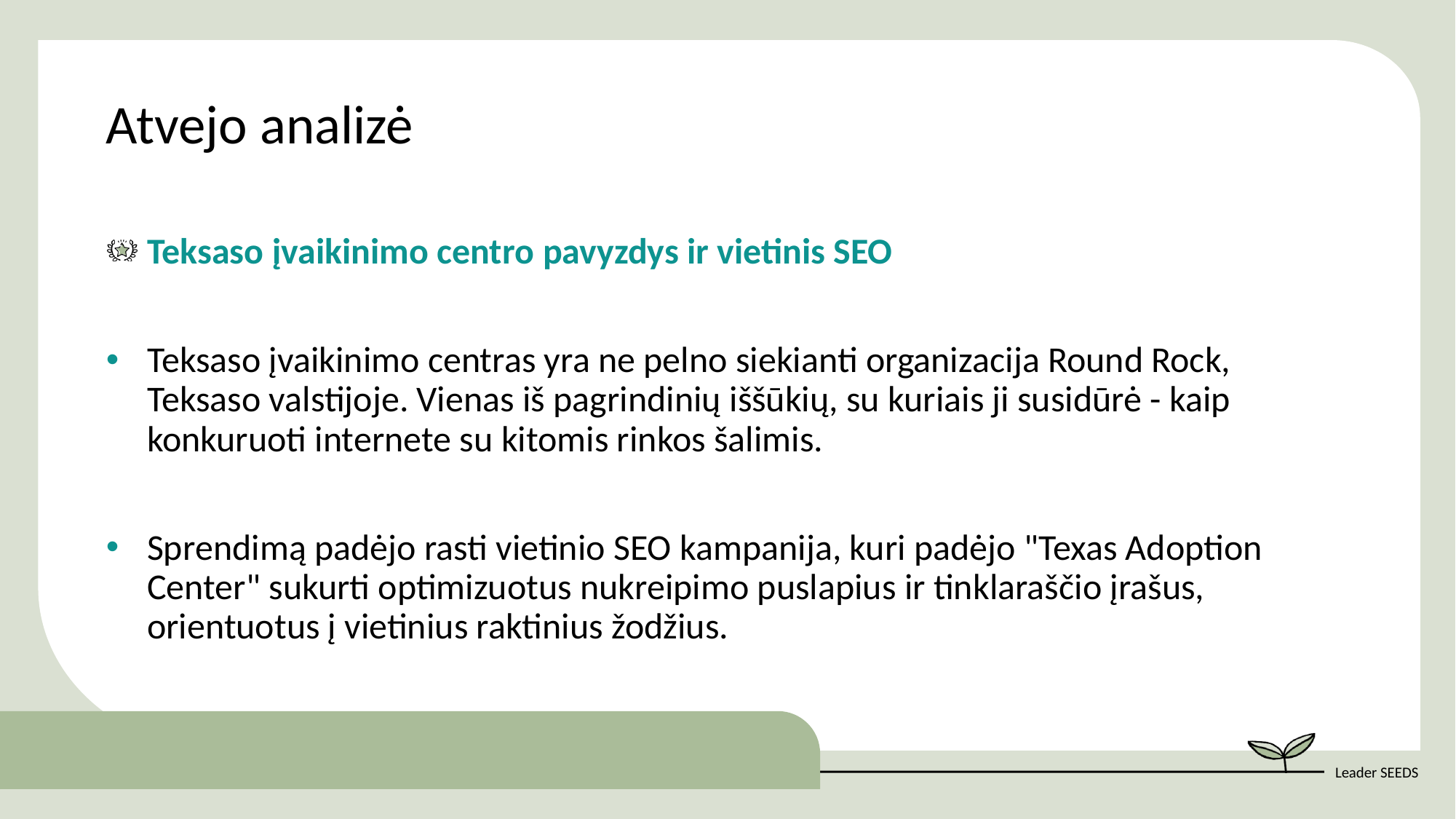

Atvejo analizė
Teksaso įvaikinimo centro pavyzdys ir vietinis SEO

Teksaso įvaikinimo centras yra ne pelno siekianti organizacija Round Rock, Teksaso valstijoje. Vienas iš pagrindinių iššūkių, su kuriais ji susidūrė - kaip konkuruoti internete su kitomis rinkos šalimis.

Sprendimą padėjo rasti vietinio SEO kampanija, kuri padėjo "Texas Adoption Center" sukurti optimizuotus nukreipimo puslapius ir tinklaraščio įrašus, orientuotus į vietinius raktinius žodžius.